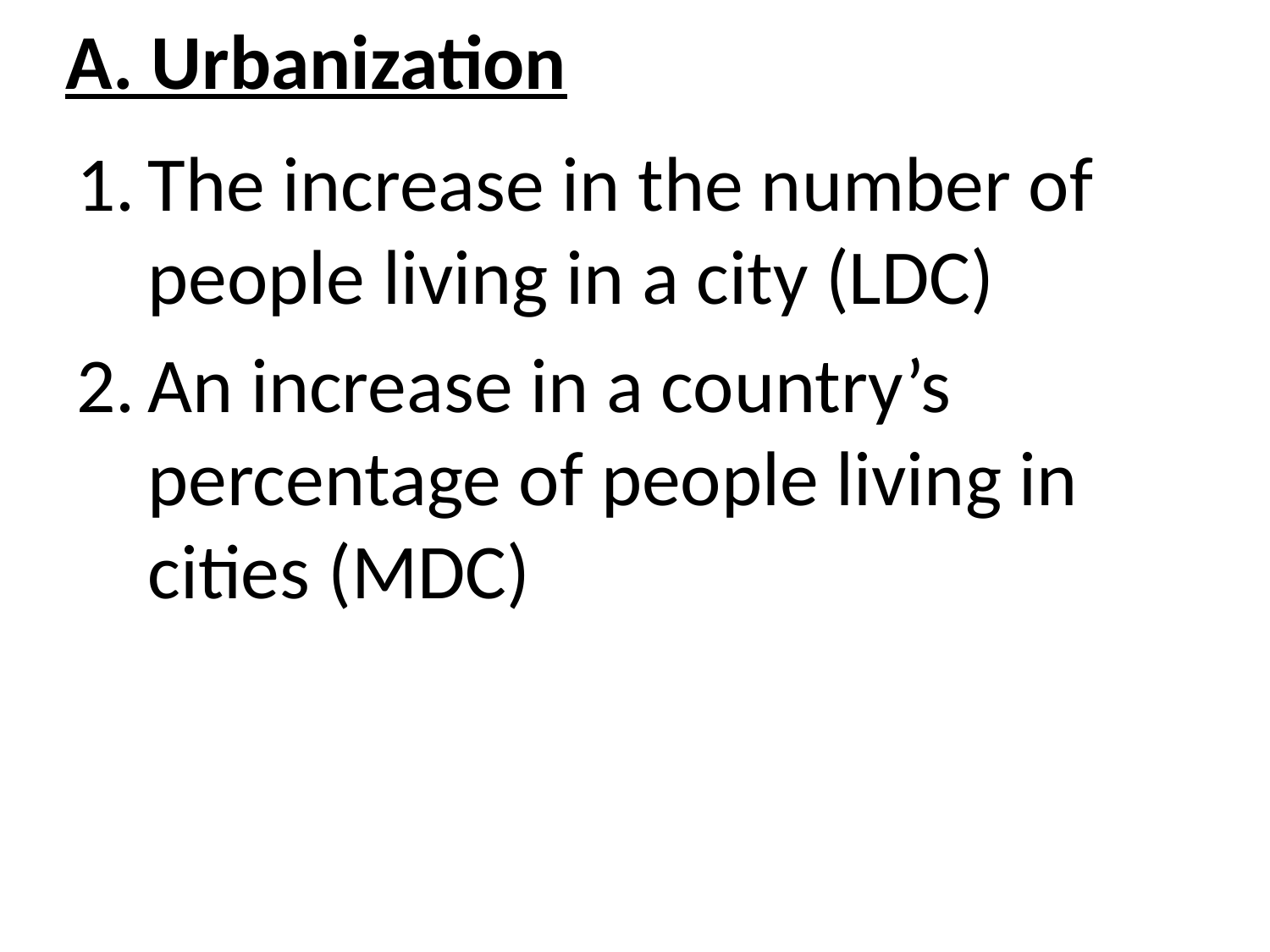

# A. Urbanization
The increase in the number of people living in a city (LDC)
An increase in a country’s percentage of people living in cities (MDC)